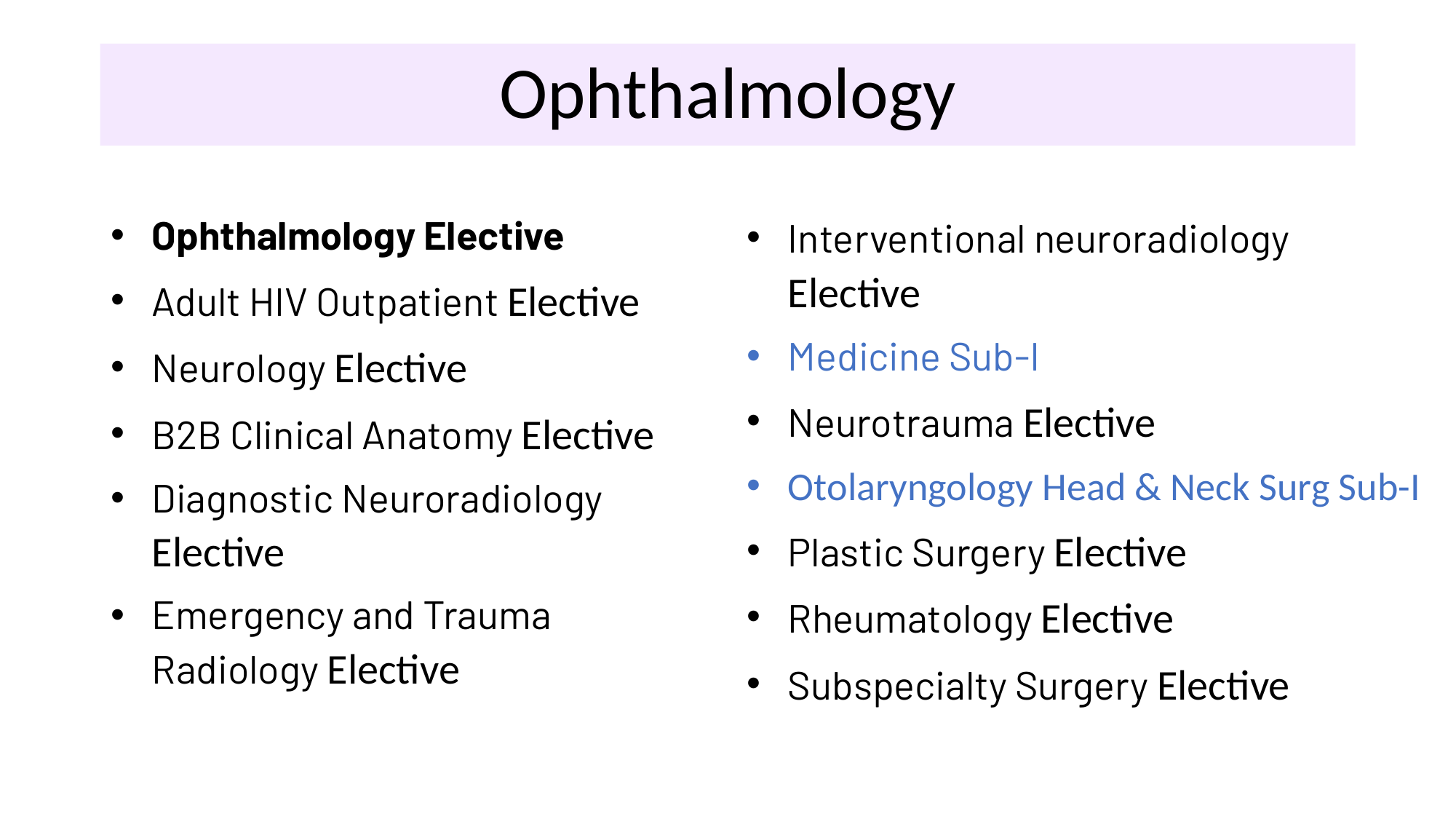

# Optho
Ophthalmology
Ophthalmology Elective
Adult HIV Outpatient Elective
Neurology Elective
B2B Clinical Anatomy Elective
Diagnostic Neuroradiology Elective
Emergency and Trauma Radiology Elective

Interventional neuroradiology Elective
Medicine Sub-I
Neurotrauma Elective
Otolaryngology Head & Neck Surg Sub-I
Plastic Surgery Elective
Rheumatology Elective
Subspecialty Surgery Elective